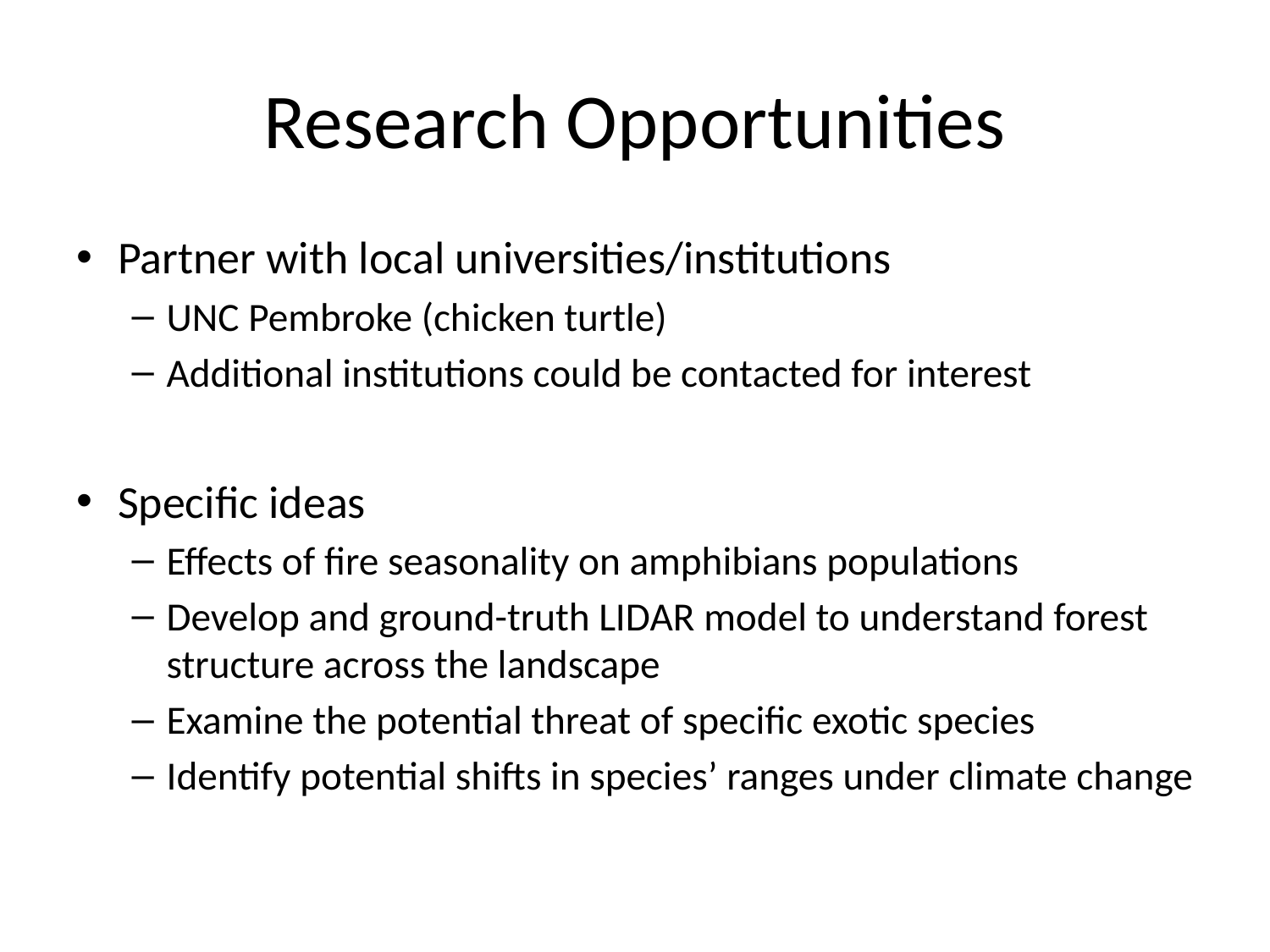

# Research Opportunities
Partner with local universities/institutions
UNC Pembroke (chicken turtle)
Additional institutions could be contacted for interest

Specific ideas
Effects of fire seasonality on amphibians populations
Develop and ground-truth LIDAR model to understand forest structure across the landscape
Examine the potential threat of specific exotic species
Identify potential shifts in species’ ranges under climate change